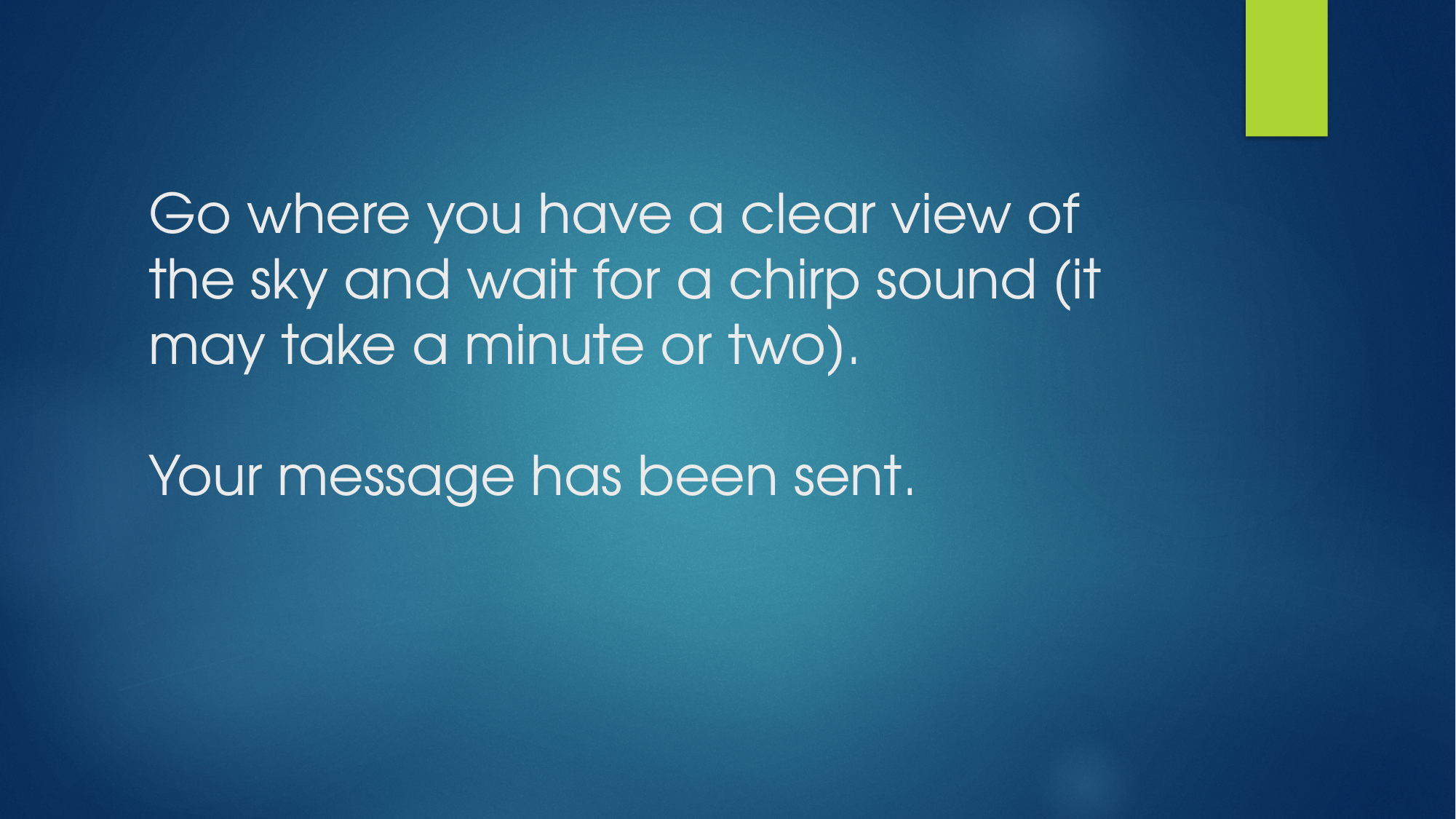

# Go where you have a clear view of the sky and wait for a chirp sound (it may take a minute or two). Your message has been sent.